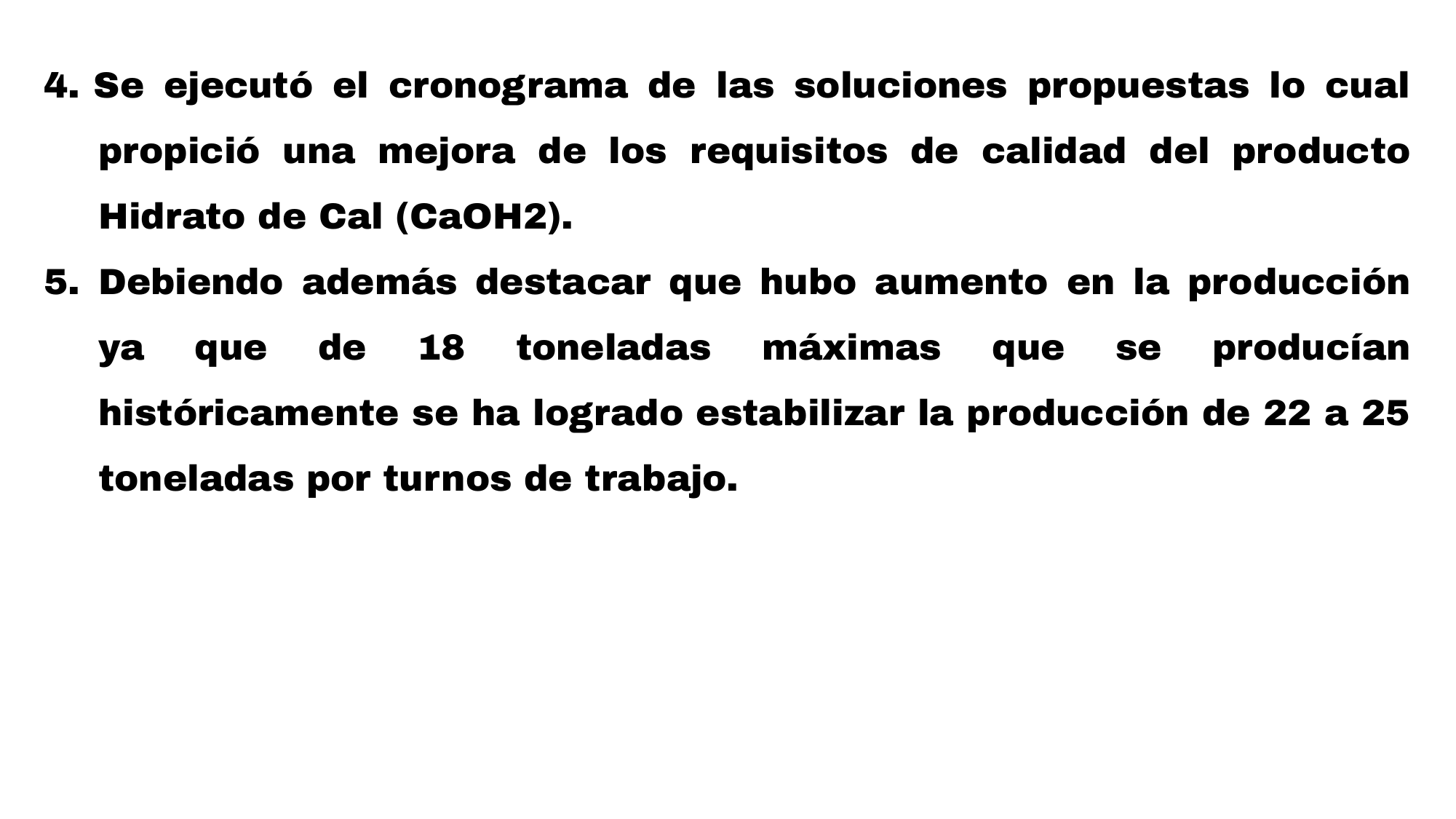

4. Se ejecutó el cronograma de las soluciones propuestas lo cual propició una mejora de los requisitos de calidad del producto Hidrato de Cal (CaOH2).
5.	Debiendo además destacar que hubo aumento en la producción ya que de 18 toneladas máximas que se producían históricamente se ha logrado estabilizar la producción de 22 a 25 toneladas por turnos de trabajo.